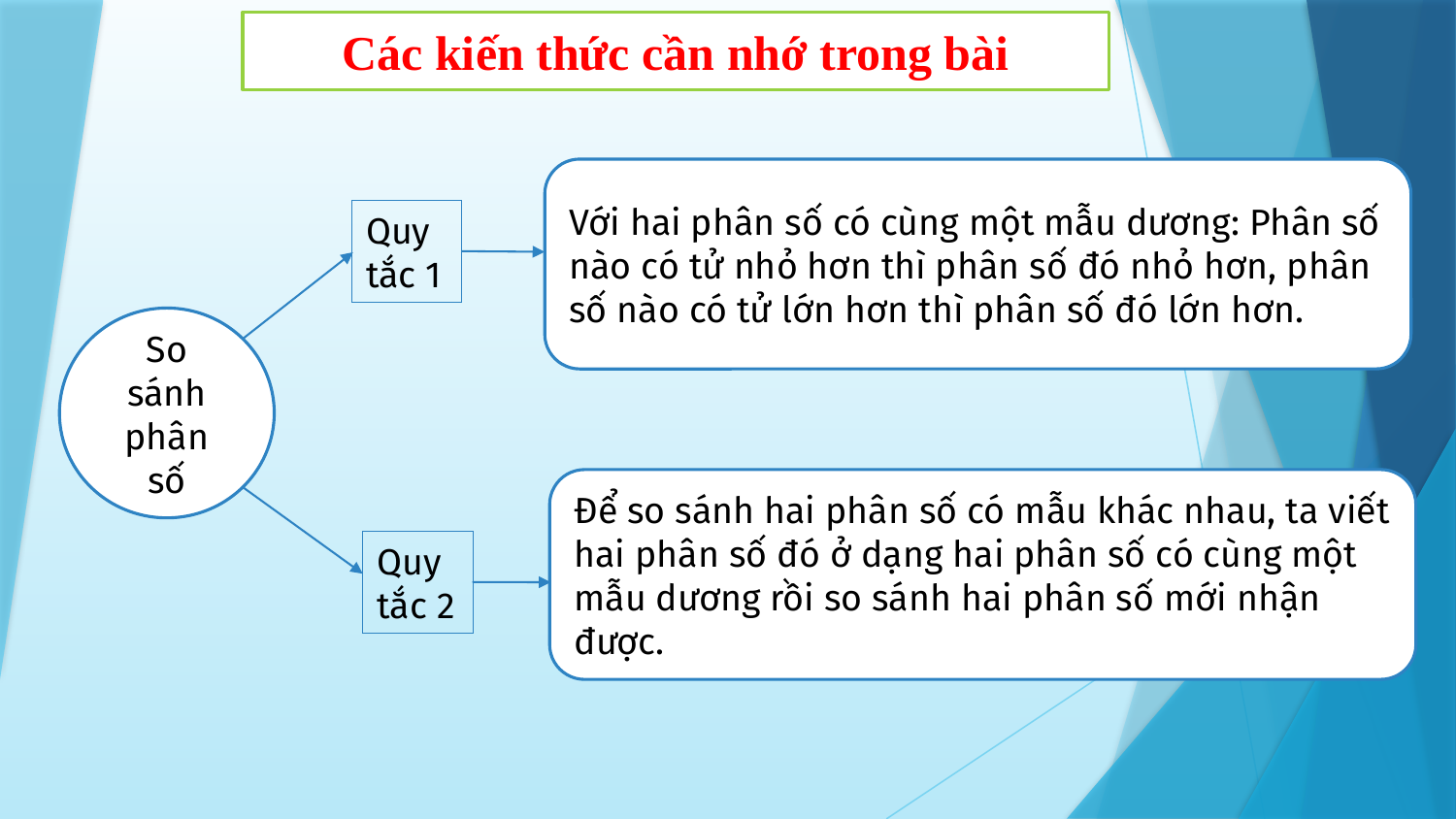

Các kiến thức cần nhớ trong bài
Với hai phân số có cùng một mẫu dương: Phân số nào có tử nhỏ hơn thì phân số đó nhỏ hơn, phân số nào có tử lớn hơn thì phân số đó lớn hơn.
Quy tắc 1
So sánh phân số
Để so sánh hai phân số có mẫu khác nhau, ta viết hai phân số đó ở dạng hai phân số có cùng một mẫu dương rồi so sánh hai phân số mới nhận được.
Quy tắc 2